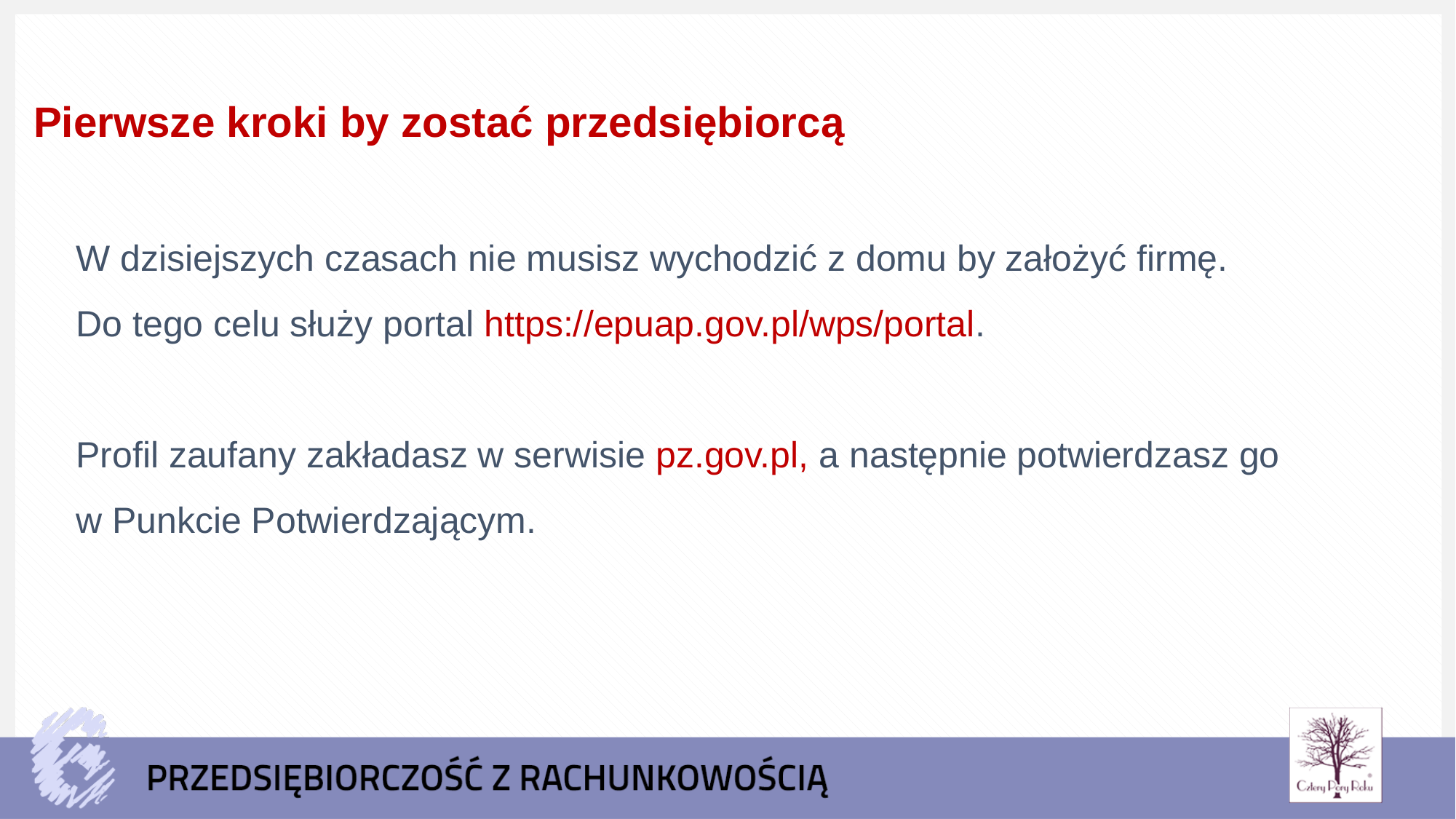

Pierwsze kroki by zostać przedsiębiorcą
W dzisiejszych czasach nie musisz wychodzić z domu by założyć firmę.
Do tego celu służy portal https://epuap.gov.pl/wps/portal.

Profil zaufany zakładasz w serwisie pz.gov.pl, a następnie potwierdzasz go
w Punkcie Potwierdzającym.